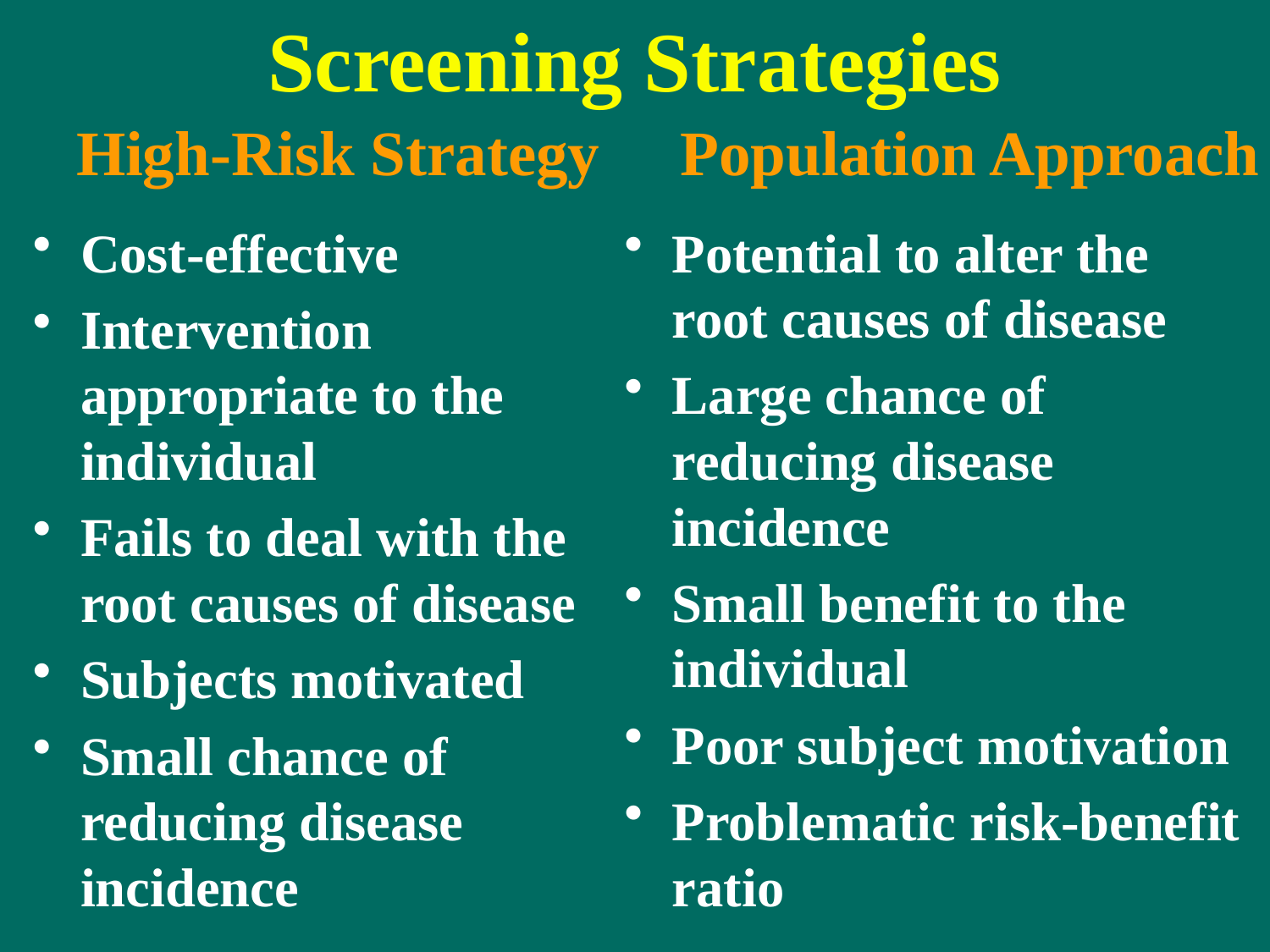

# Screening Strategies
High-Risk Strategy
Population Approach
Cost-effective
Intervention appropriate to the individual
Fails to deal with the root causes of disease
Subjects motivated
Small chance of reducing disease incidence
Potential to alter the root causes of disease
Large chance of reducing disease incidence
Small benefit to the individual
Poor subject motivation
Problematic risk-benefit ratio